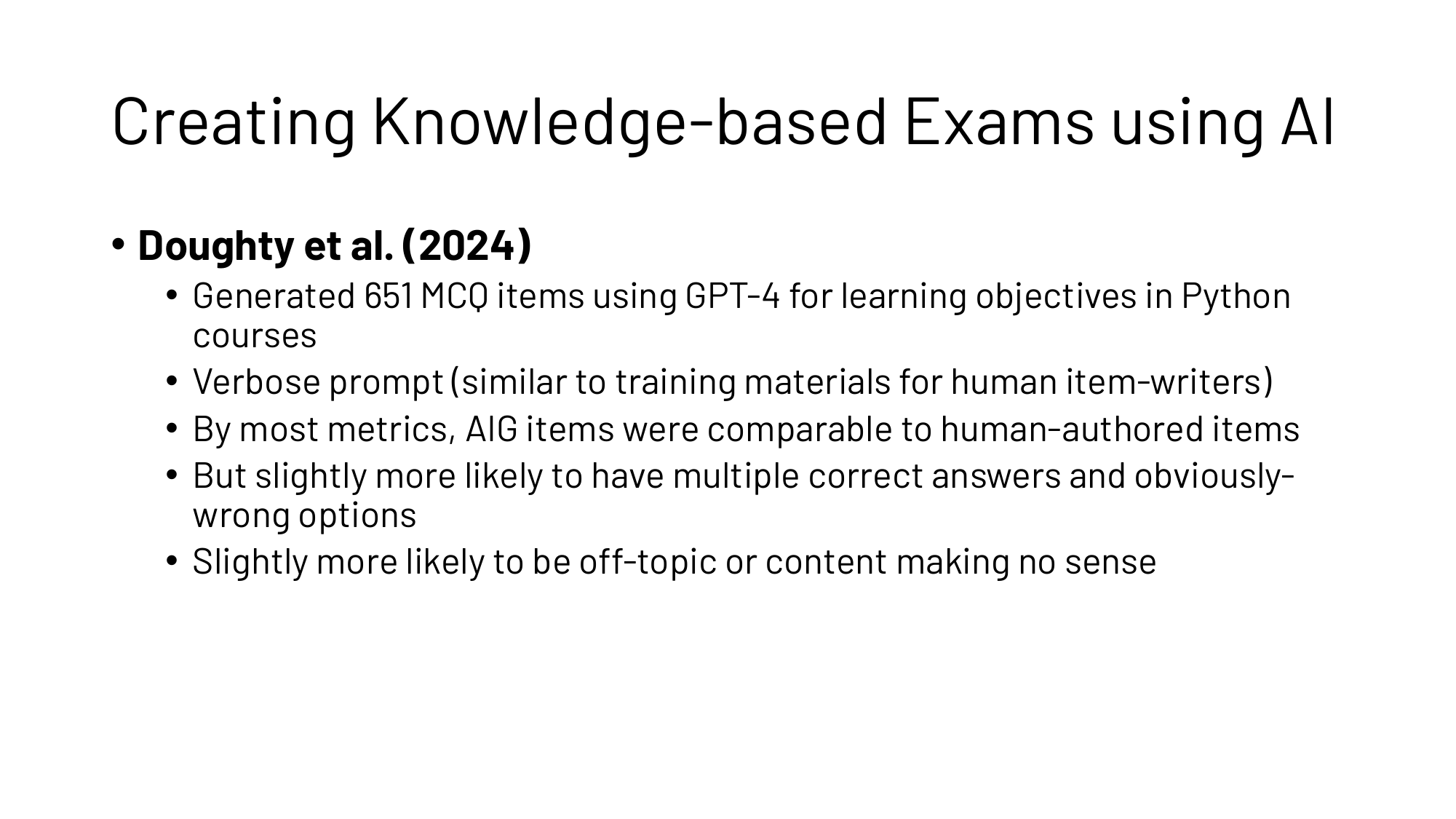

# Creating Knowledge-based Exams using AI
Doughty et al. (2024)
Generated 651 MCQ items using GPT-4 for learning objectives in Python courses
Verbose prompt (similar to training materials for human item-writers)
By most metrics, AIG items were comparable to human-authored items
But slightly more likely to have multiple correct answers and obviously-wrong options
Slightly more likely to be off-topic or content making no sense